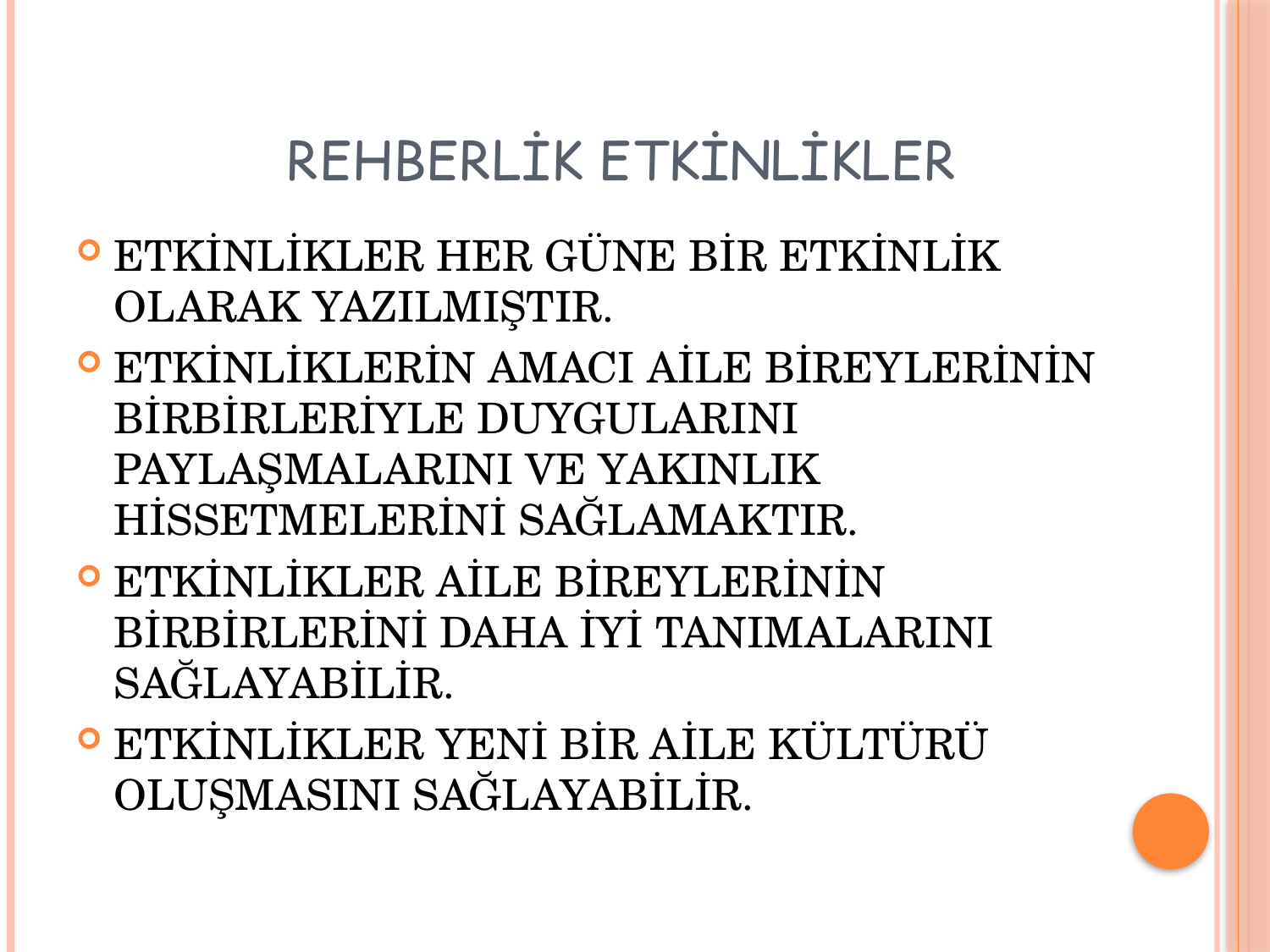

# REHBERLİK ETKİNLİKLER
ETKİNLİKLER HER GÜNE BİR ETKİNLİK OLARAK YAZILMIŞTIR.
ETKİNLİKLERİN AMACI AİLE BİREYLERİNİN BİRBİRLERİYLE DUYGULARINI PAYLAŞMALARINI VE YAKINLIK HİSSETMELERİNİ SAĞLAMAKTIR.
ETKİNLİKLER AİLE BİREYLERİNİN BİRBİRLERİNİ DAHA İYİ TANIMALARINI SAĞLAYABİLİR.
ETKİNLİKLER YENİ BİR AİLE KÜLTÜRÜ OLUŞMASINI SAĞLAYABİLİR.